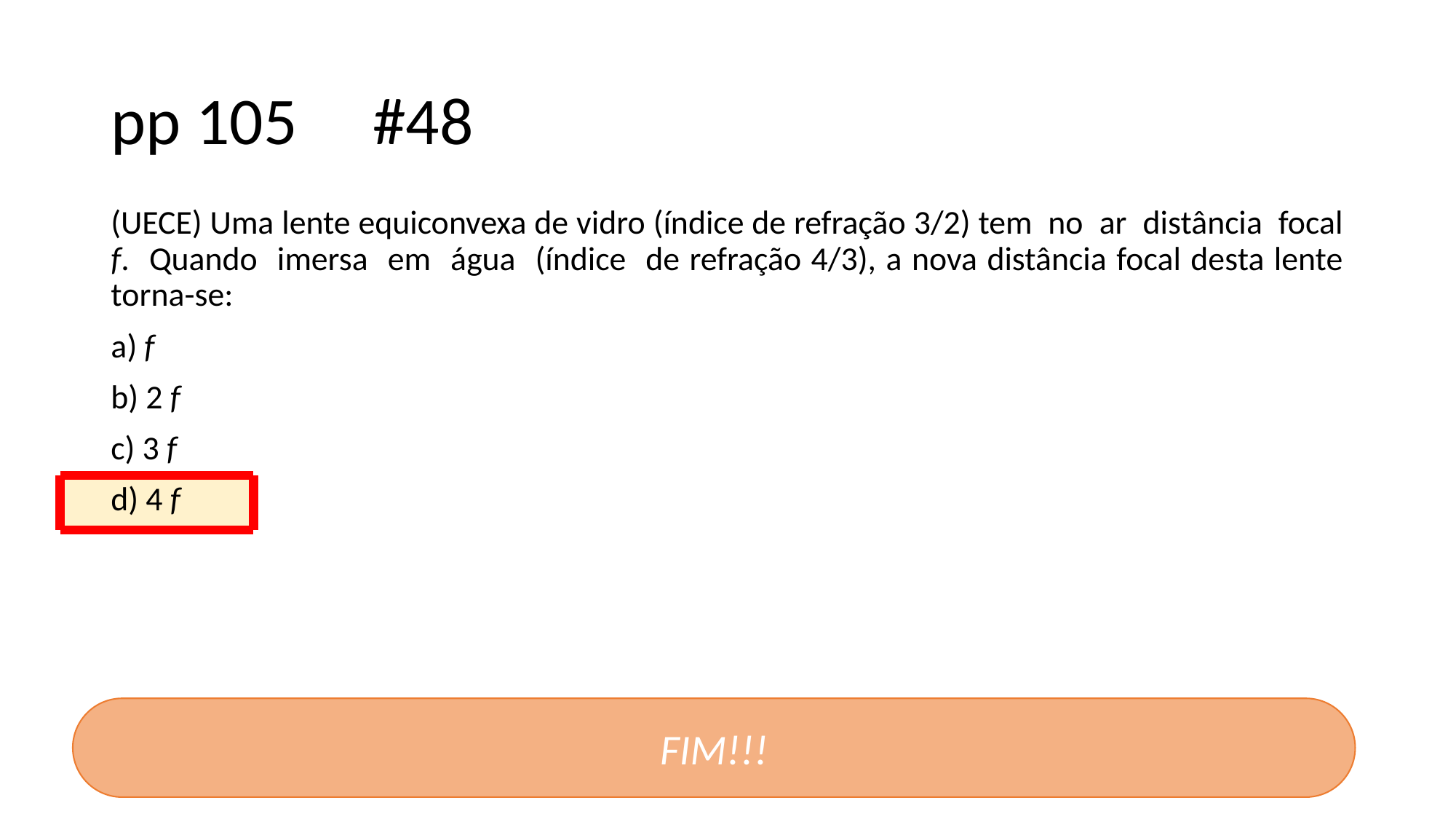

# pp 105     #48
(UECE) Uma lente equiconvexa de vidro (índice de refração 3/2) tem  no  ar  distância  focal f.  Quando  imersa  em  água  (índice  de refração 4/3), a nova distância focal desta lente torna-se:
a) f
b) 2 f
c) 3 f
d) 4 f

FIM!!!